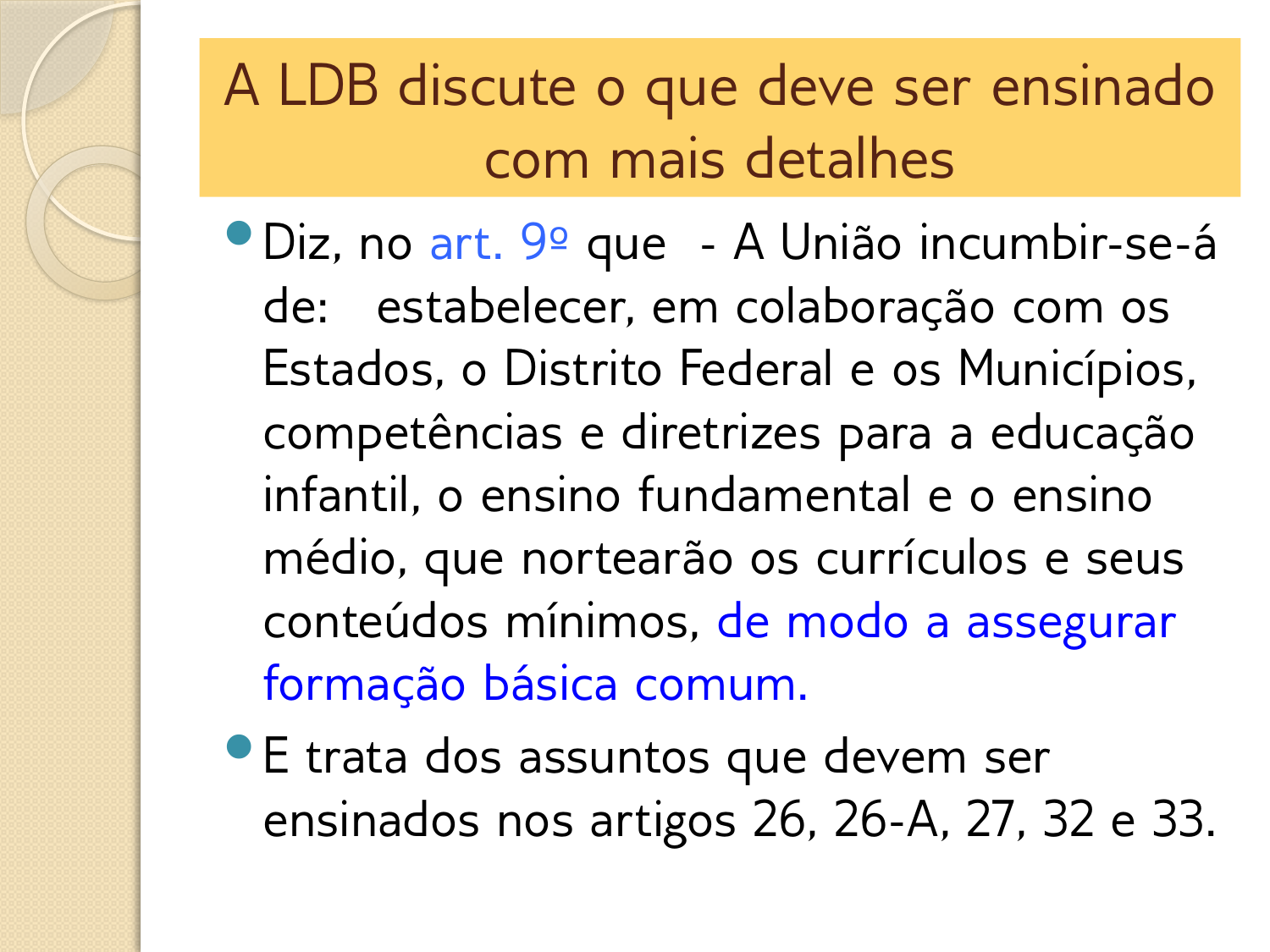

# A LDB discute o que deve ser ensinado com mais detalhes
Diz, no art. 9º que  - A União incumbir-se-á de:   estabelecer, em colaboração com os Estados, o Distrito Federal e os Municípios, competências e diretrizes para a educação infantil, o ensino fundamental e o ensino médio, que nortearão os currículos e seus conteúdos mínimos, de modo a assegurar formação básica comum.
E trata dos assuntos que devem ser ensinados nos artigos 26, 26-A, 27, 32 e 33.